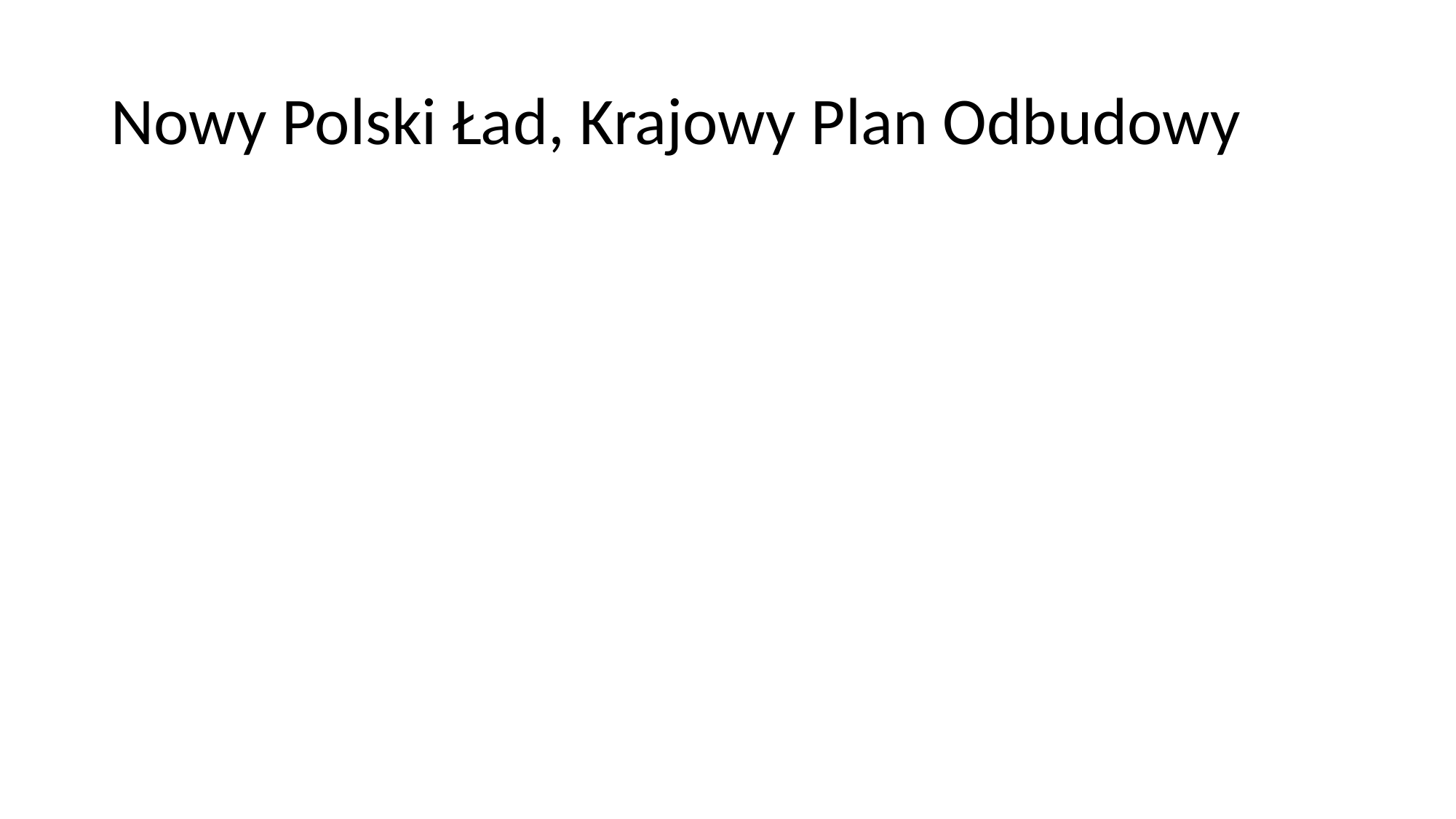

# Nowy Polski Ład, Krajowy Plan Odbudowy